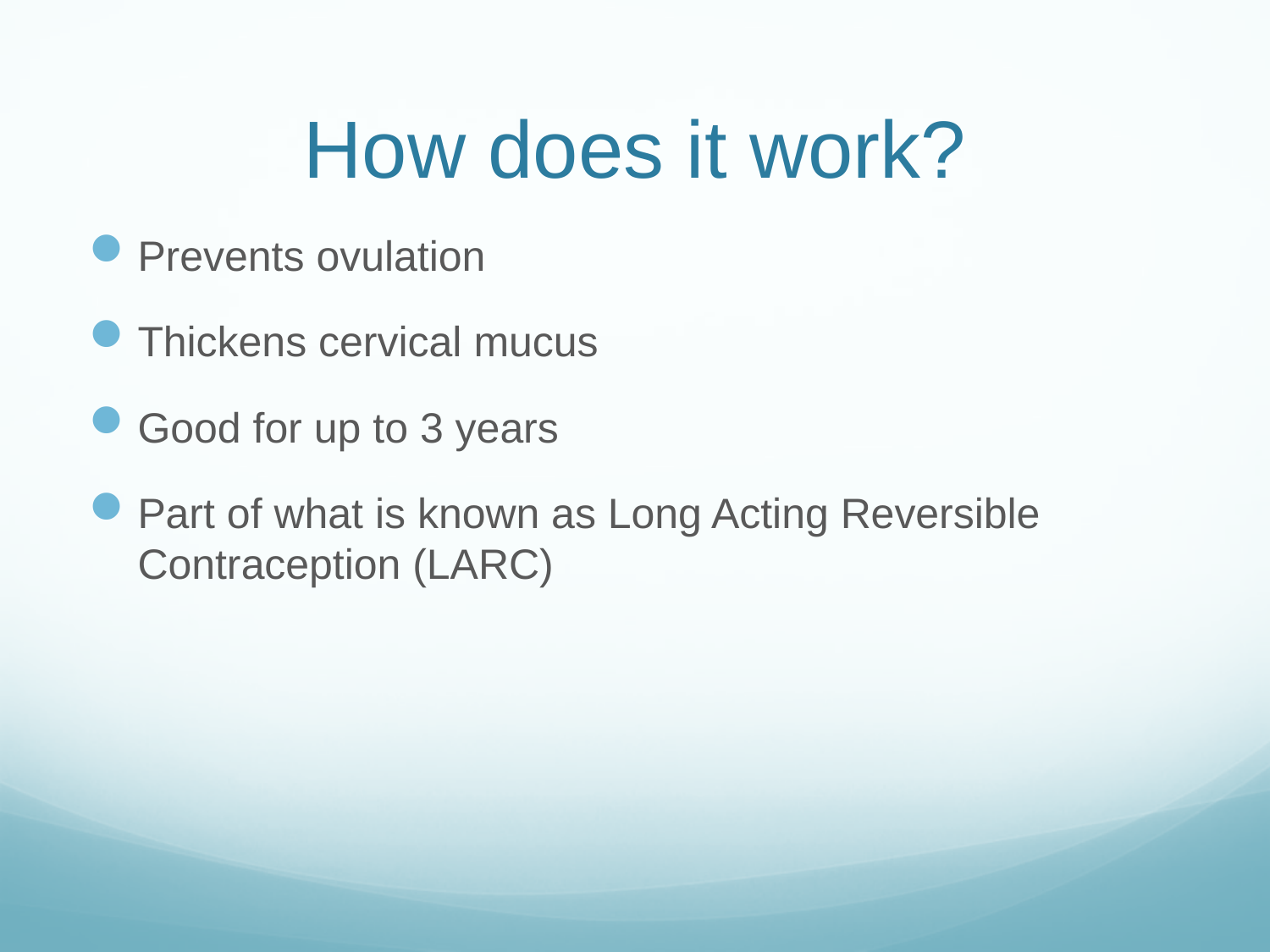

# How does it work?
Prevents ovulation
Thickens cervical mucus
Good for up to 3 years
Part of what is known as Long Acting Reversible Contraception (LARC)